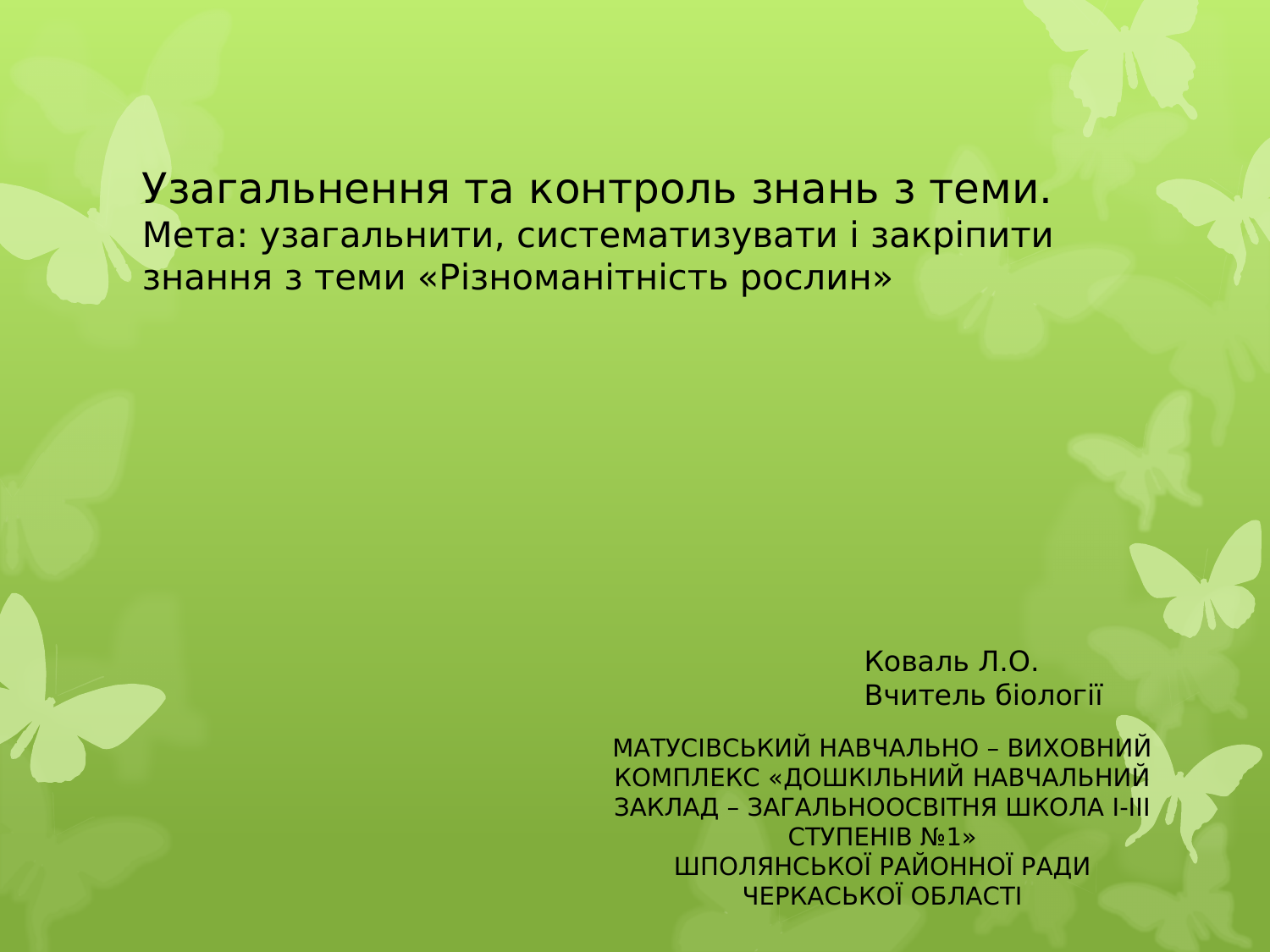

# Узагальнення та контроль знань з теми. Мета: узагальнити, систематизувати і закріпити знання з теми «Різноманітність рослин»
Коваль Л.О.
Вчитель біології
МАТУСІВСЬКИЙ НАВЧАЛЬНО – ВИХОВНИЙ КОМПЛЕКС «ДОШКІЛЬНИЙ НАВЧАЛЬНИЙ ЗАКЛАД – ЗАГАЛЬНООСВІТНЯ ШКОЛА І-ІІІ СТУПЕНІВ №1»
ШПОЛЯНСЬКОЇ РАЙОННОЇ РАДИ
ЧЕРКАСЬКОЇ ОБЛАСТІ